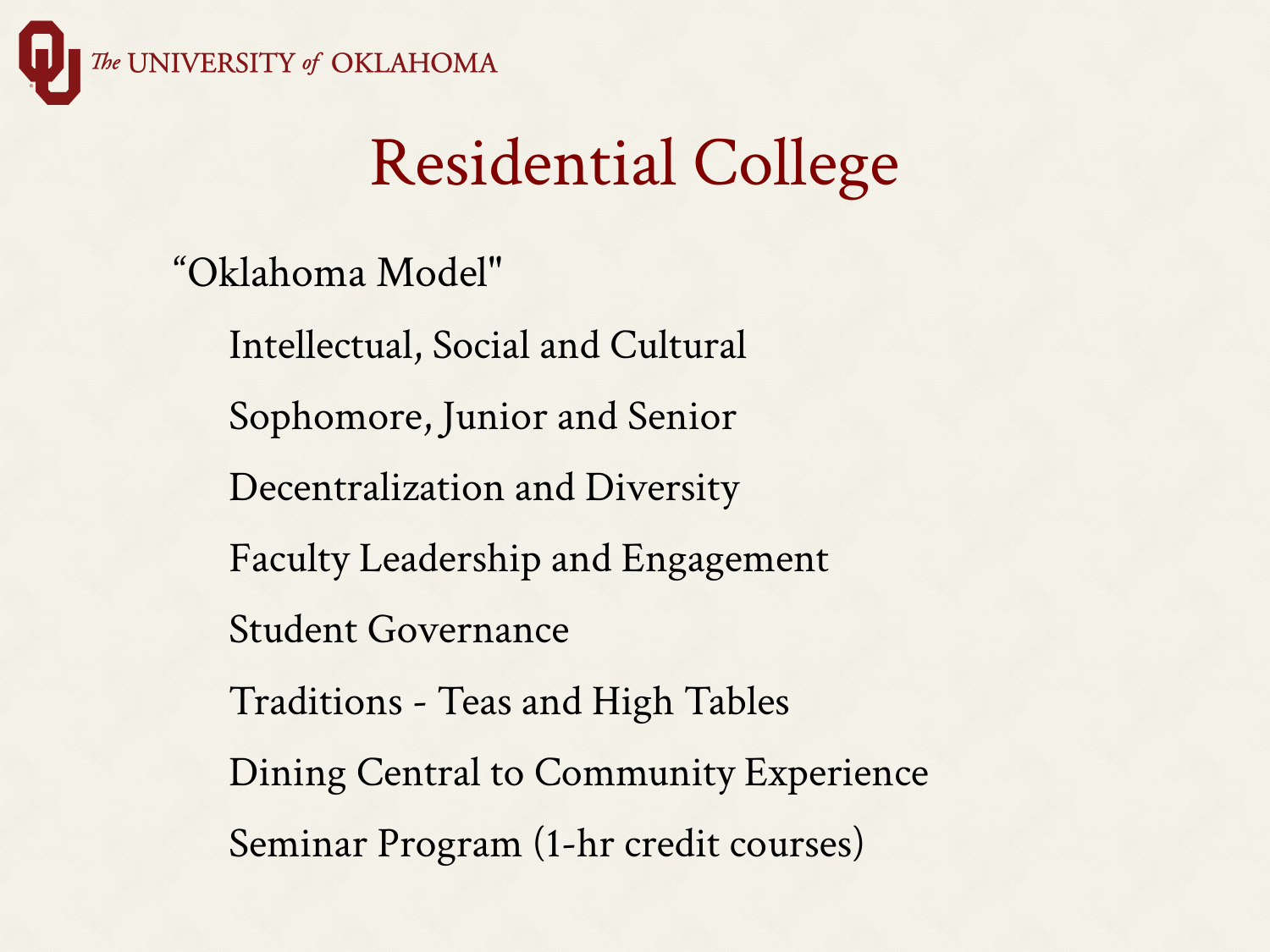

# Residential College
“Oklahoma Model"
Intellectual, Social and Cultural
Sophomore, Junior and Senior
Decentralization and Diversity
Faculty Leadership and Engagement
Student Governance
Traditions - Teas and High Tables
Dining Central to Community Experience
Seminar Program (1-hr credit courses)